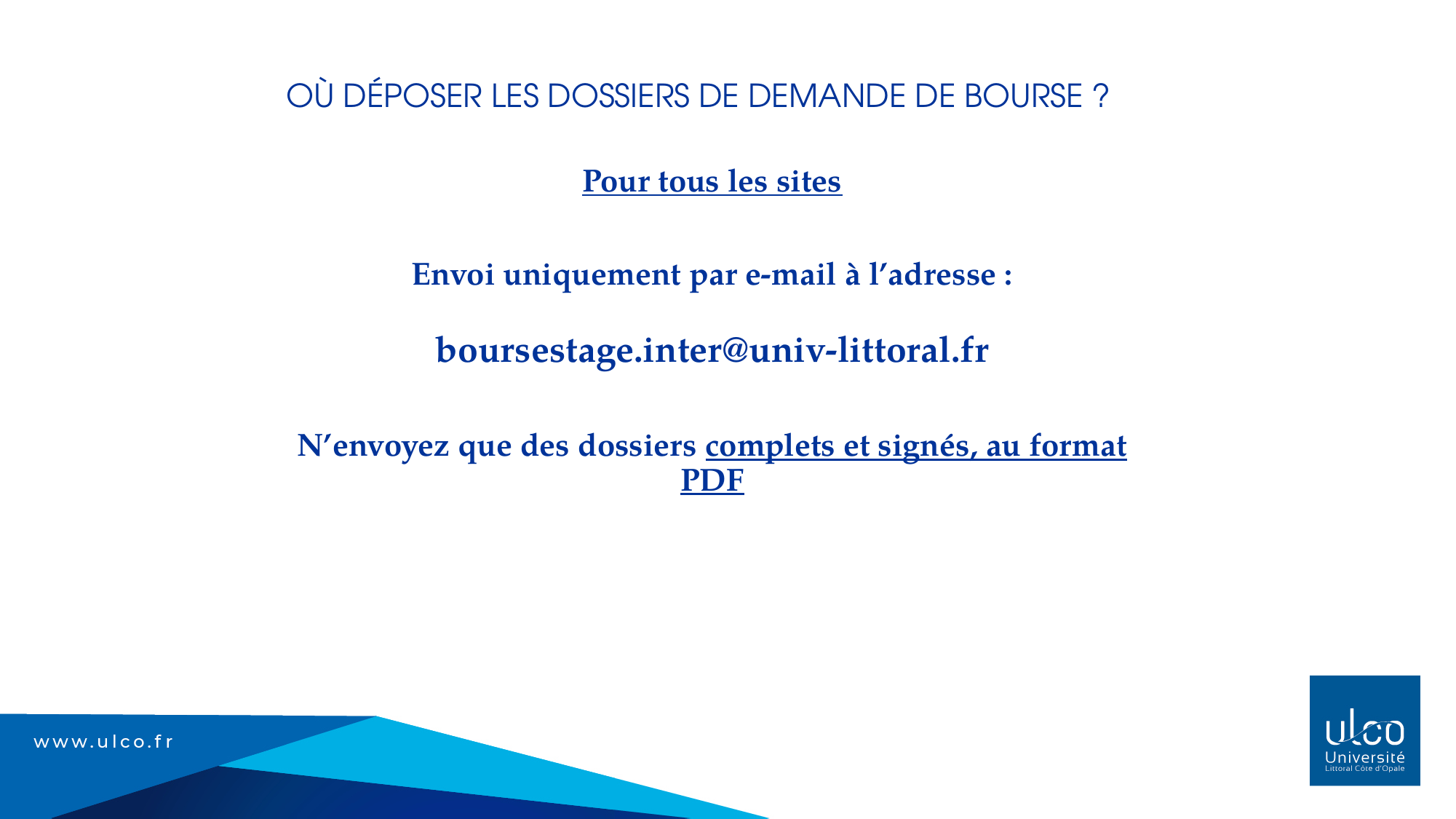

où déposer les dossiers de demande De bourse ?

Pour tous les sites

Envoi uniquement par e-mail à l’adresse :

boursestage.inter@univ-littoral.fr

N’envoyez que des dossiers complets et signés, au format PDF